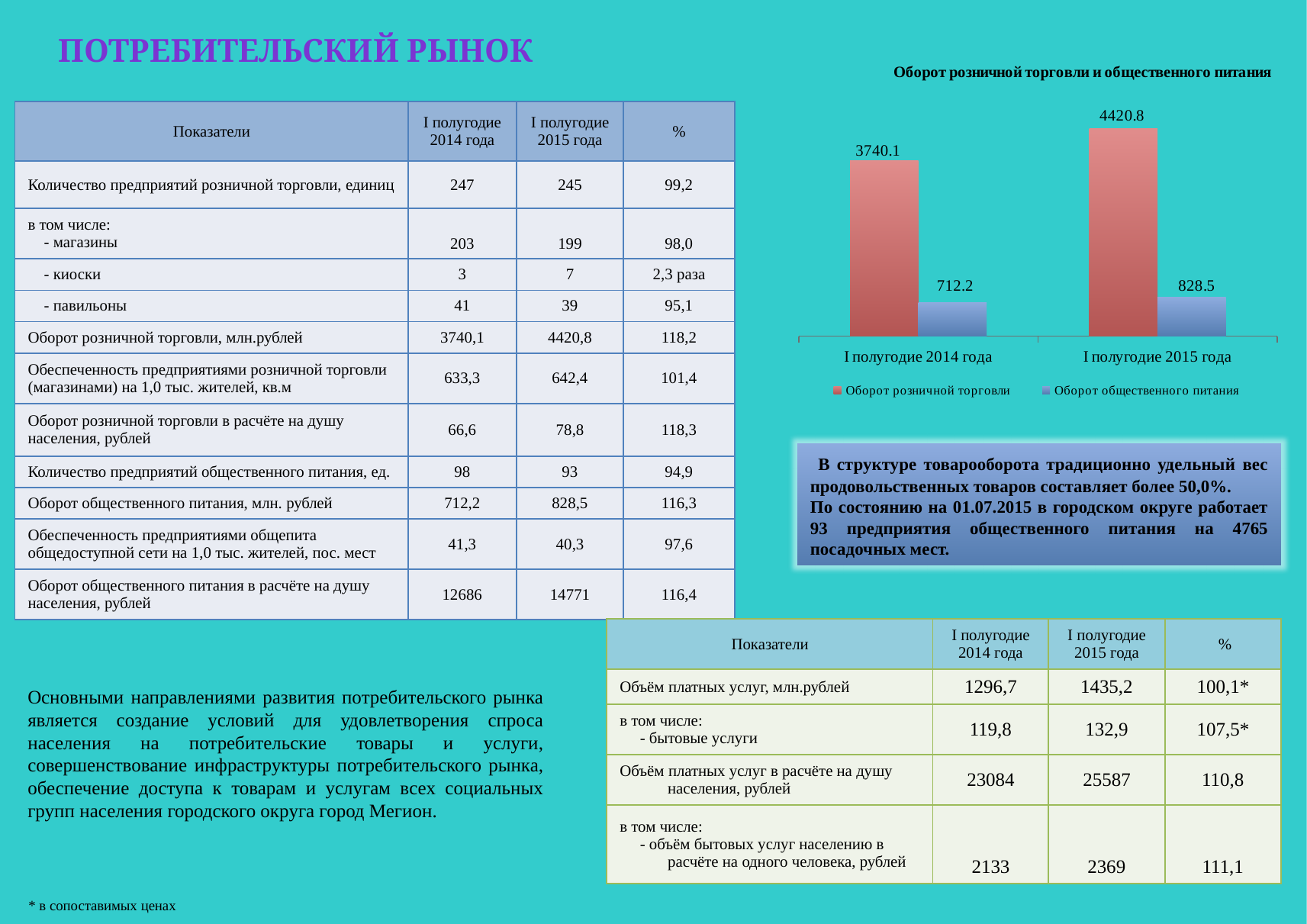

Потребительский рынок

### Chart: Оборот розничной торговли и общественного питания

| Category | Оборот розничной торговли | Оборот общественного питания |
|---|---|---|
| I полугодие 2014 года | 3740.1 | 712.2 |
| I полугодие 2015 года | 4420.8 | 828.5 |
| Показатели | I полугодие 2014 года | I полугодие 2015 года | % |
| --- | --- | --- | --- |
| Количество предприятий розничной торговли, единиц | 247 | 245 | 99,2 |
| в том числе: - магазины | 203 | 199 | 98,0 |
| - киоски | 3 | 7 | 2,3 раза |
| - павильоны | 41 | 39 | 95,1 |
| Оборот розничной торговли, млн.рублей | 3740,1 | 4420,8 | 118,2 |
| Обеспеченность предприятиями розничной торговли (магазинами) на 1,0 тыс. жителей, кв.м | 633,3 | 642,4 | 101,4 |
| Оборот розничной торговли в расчёте на душу населения, рублей | 66,6 | 78,8 | 118,3 |
| Количество предприятий общественного питания, ед. | 98 | 93 | 94,9 |
| Оборот общественного питания, млн. рублей | 712,2 | 828,5 | 116,3 |
| Обеспеченность предприятиями общепита общедоступной сети на 1,0 тыс. жителей, пос. мест | 41,3 | 40,3 | 97,6 |
| Оборот общественного питания в расчёте на душу населения, рублей | 12686 | 14771 | 116,4 |
 В структуре товарооборота традиционно удельный вес продовольственных товаров составляет более 50,0%.
По состоянию на 01.07.2015 в городском округе работает 93 предприятия общественного питания на 4765 посадочных мест.
| Показатели | I полугодие 2014 года | I полугодие 2015 года | % |
| --- | --- | --- | --- |
| Объём платных услуг, млн.рублей | 1296,7 | 1435,2 | 100,1\* |
| в том числе: - бытовые услуги | 119,8 | 132,9 | 107,5\* |
| Объём платных услуг в расчёте на душу населения, рублей | 23084 | 25587 | 110,8 |
| в том числе: - объём бытовых услуг населению в расчёте на одного человека, рублей | 2133 | 2369 | 111,1 |
Основными направлениями развития потребительского рынка является создание условий для удовлетворения спроса населения на потребительские товары и услуги, совершенствование инфраструктуры потребительского рынка, обеспечение доступа к товарам и услугам всех социальных групп населения городского округа город Мегион.

* в сопоставимых ценах